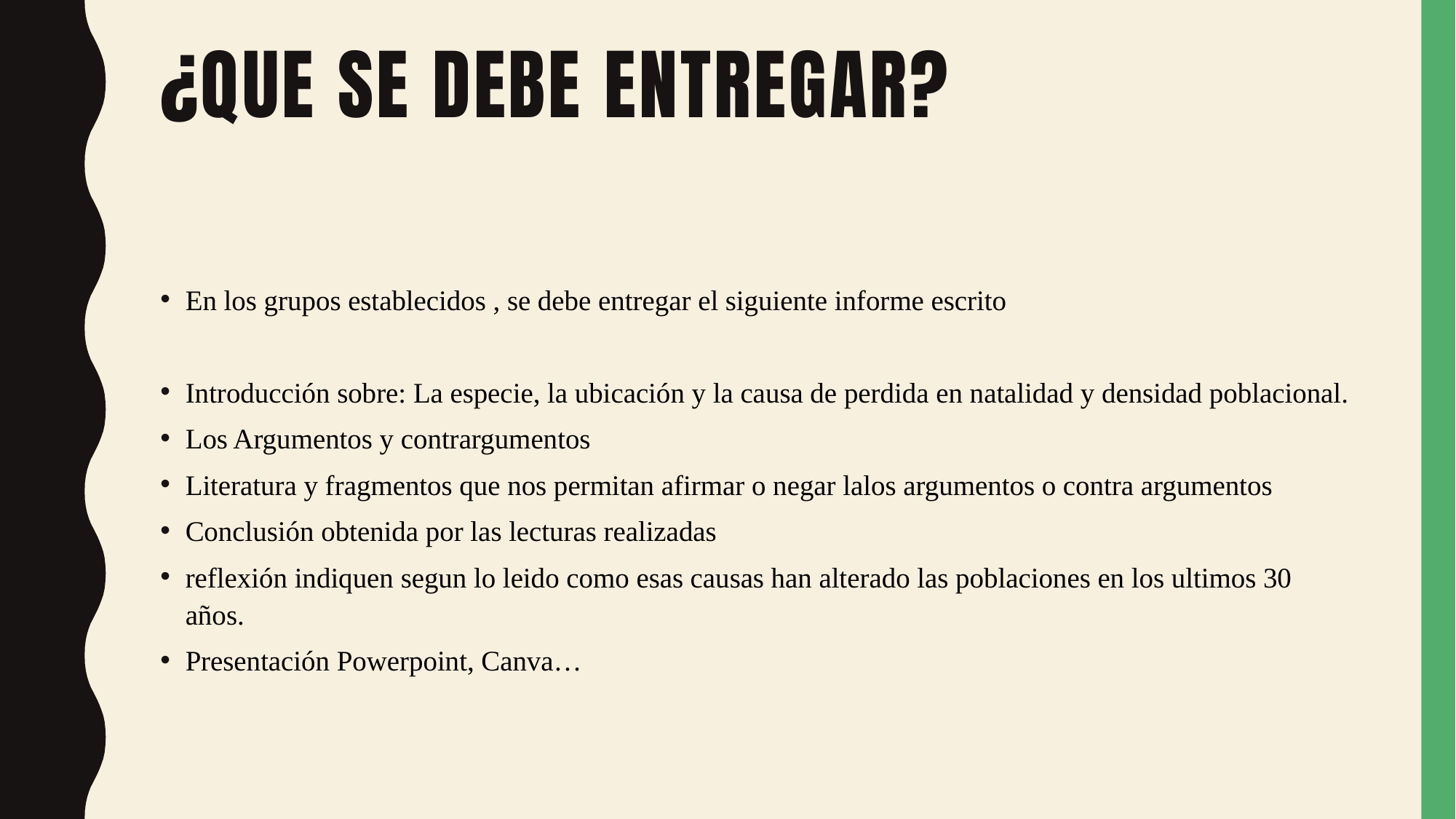

# ¿Que se debe entregar?
En los grupos establecidos , se debe entregar el siguiente informe escrito

Introducción sobre: La especie, la ubicación y la causa de perdida en natalidad y densidad poblacional.
Los Argumentos y contrargumentos
Literatura y fragmentos que nos permitan afirmar o negar lalos argumentos o contra argumentos
Conclusión obtenida por las lecturas realizadas
reflexión indiquen segun lo leido como esas causas han alterado las poblaciones en los ultimos 30 años.
Presentación Powerpoint, Canva…